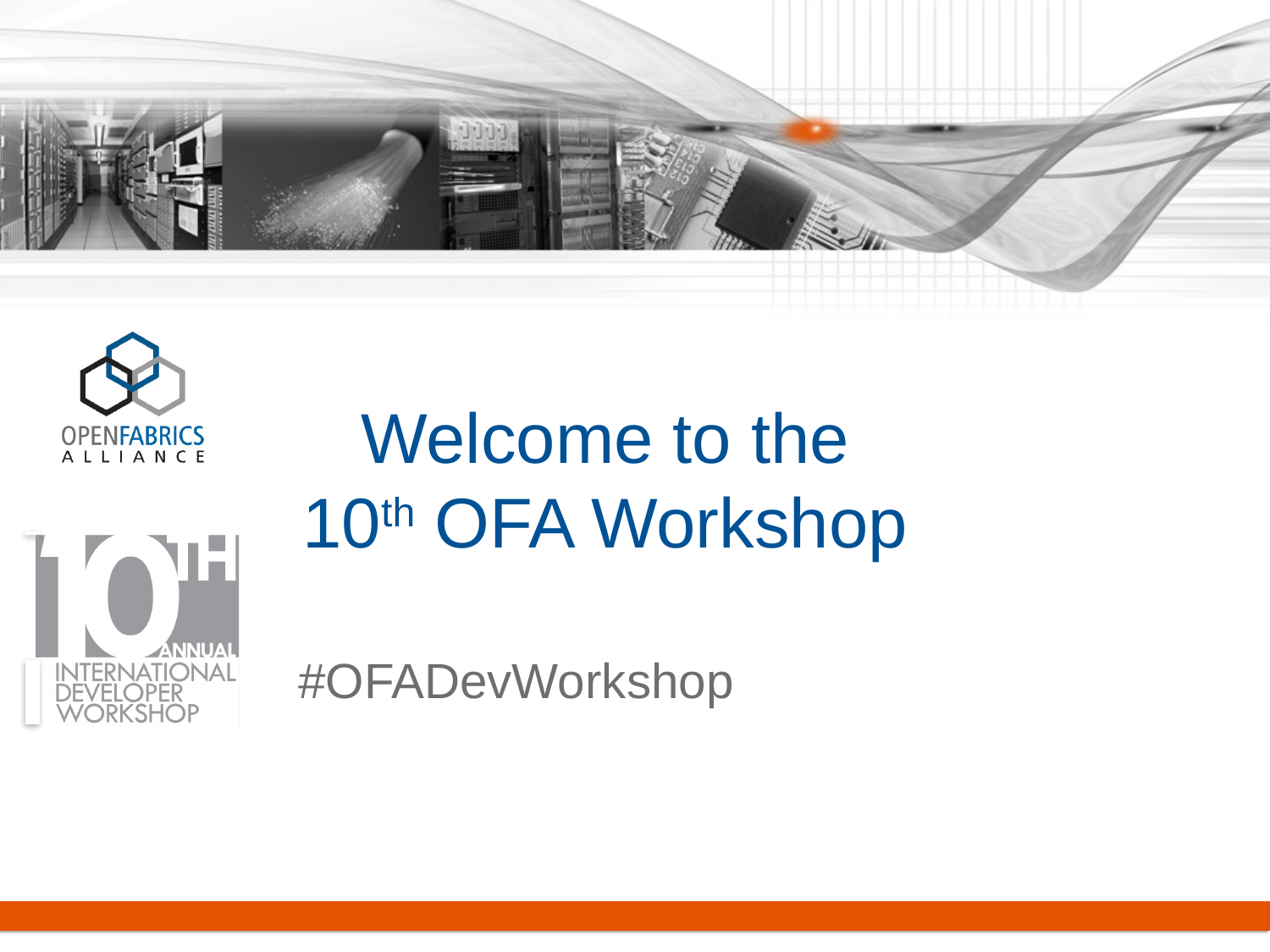

# Welcome to the 10th OFA Workshop
#OFADevWorkshop